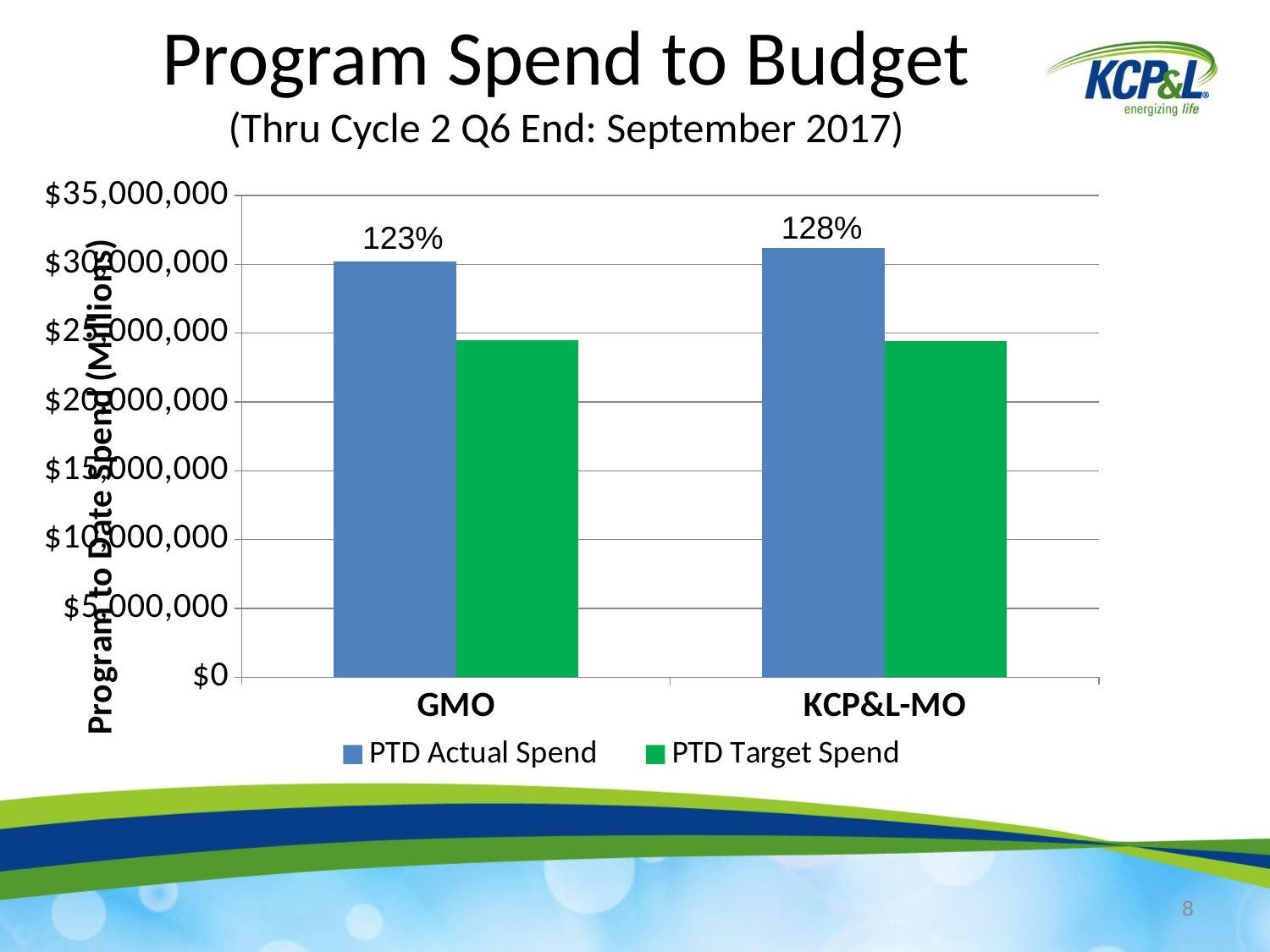

Program Spend to Budget
(Thru Cycle 2 Q6 End: September 2017)

### Chart

| Category | PTD Actual Spend | PTD Target Spend |
|---|---|---|
| GMO | 30225030.319999997 | 24505615.94 |
| KCP&L-MO | 31206279.0 | 24407461.0 |
128%
123%
8